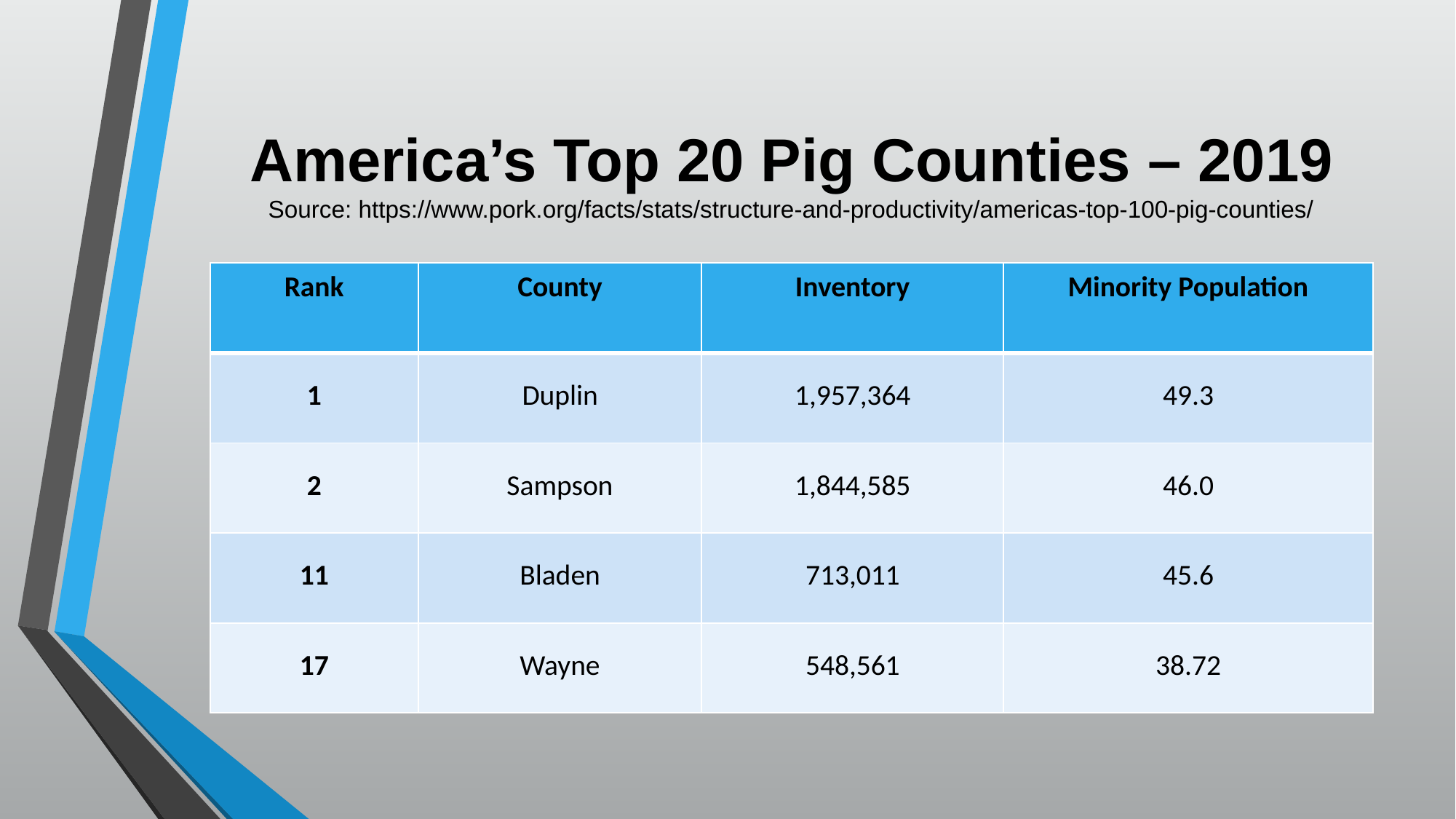

# America’s Top 20 Pig Counties – 2019 Source: https://www.pork.org/facts/stats/structure-and-productivity/americas-top-100-pig-counties/
| Rank | County | Inventory | Minority Population |
| --- | --- | --- | --- |
| 1 | Duplin | 1,957,364 | 49.3 |
| 2 | Sampson | 1,844,585 | 46.0 |
| 11 | Bladen | 713,011 | 45.6 |
| 17 | Wayne | 548,561 | 38.72 |